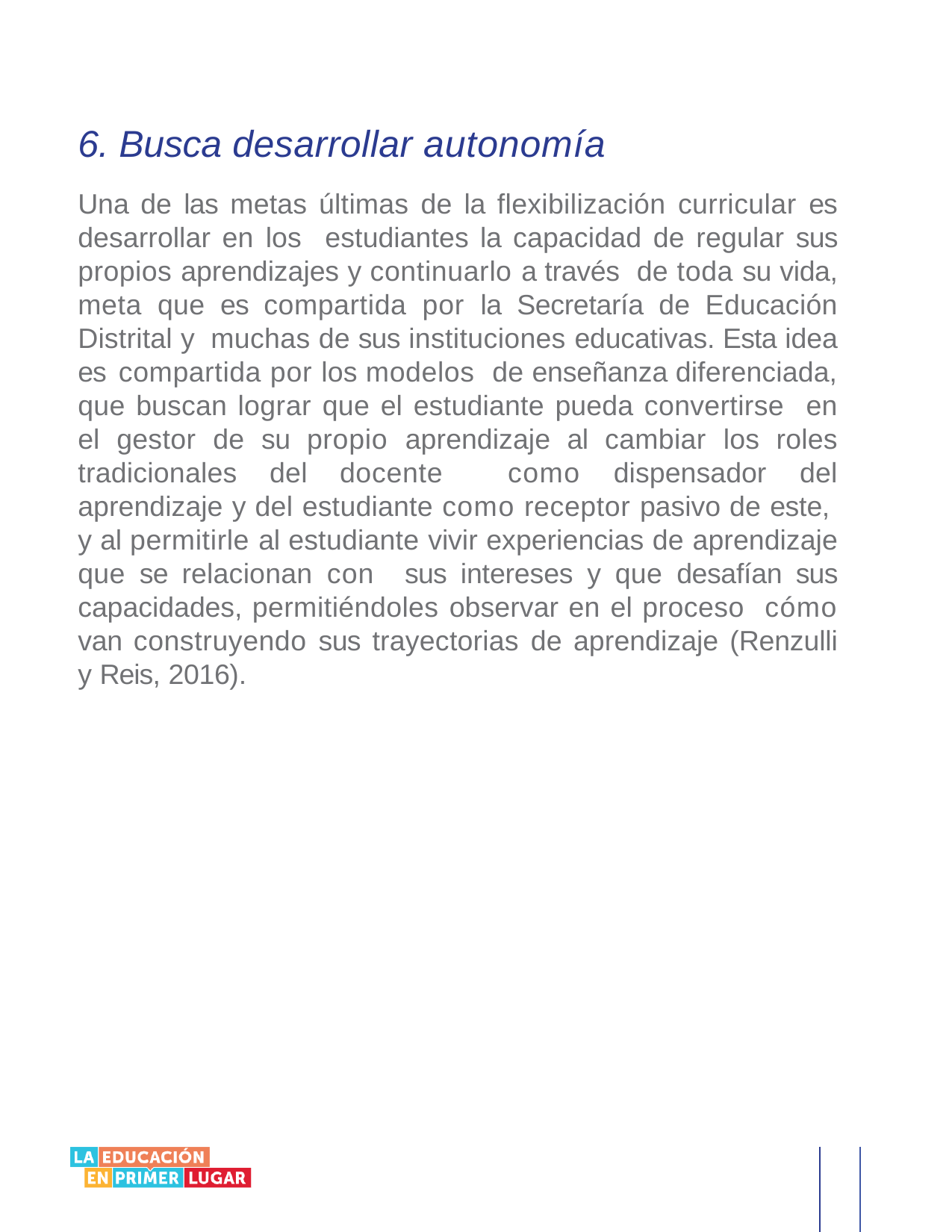

6. Busca desarrollar autonomía
Una de las metas últimas de la flexibilización curricular es desarrollar en los  estudiantes la capacidad de regular sus propios aprendizajes y continuarlo a través  de toda su vida, meta que es compartida por la Secretaría de Educación Distrital y  muchas de sus instituciones educativas. Esta idea es compartida por los modelos  de enseñanza diferenciada, que buscan lograr que el estudiante pueda convertirse  en el gestor de su propio aprendizaje al cambiar los roles tradicionales del docente  como dispensador del aprendizaje y del estudiante como receptor pasivo de este,  y al permitirle al estudiante vivir experiencias de aprendizaje que se relacionan con  sus intereses y que desafían sus capacidades, permitiéndoles observar en el proceso  cómo van construyendo sus trayectorias de aprendizaje (Renzulli y Reis, 2016).